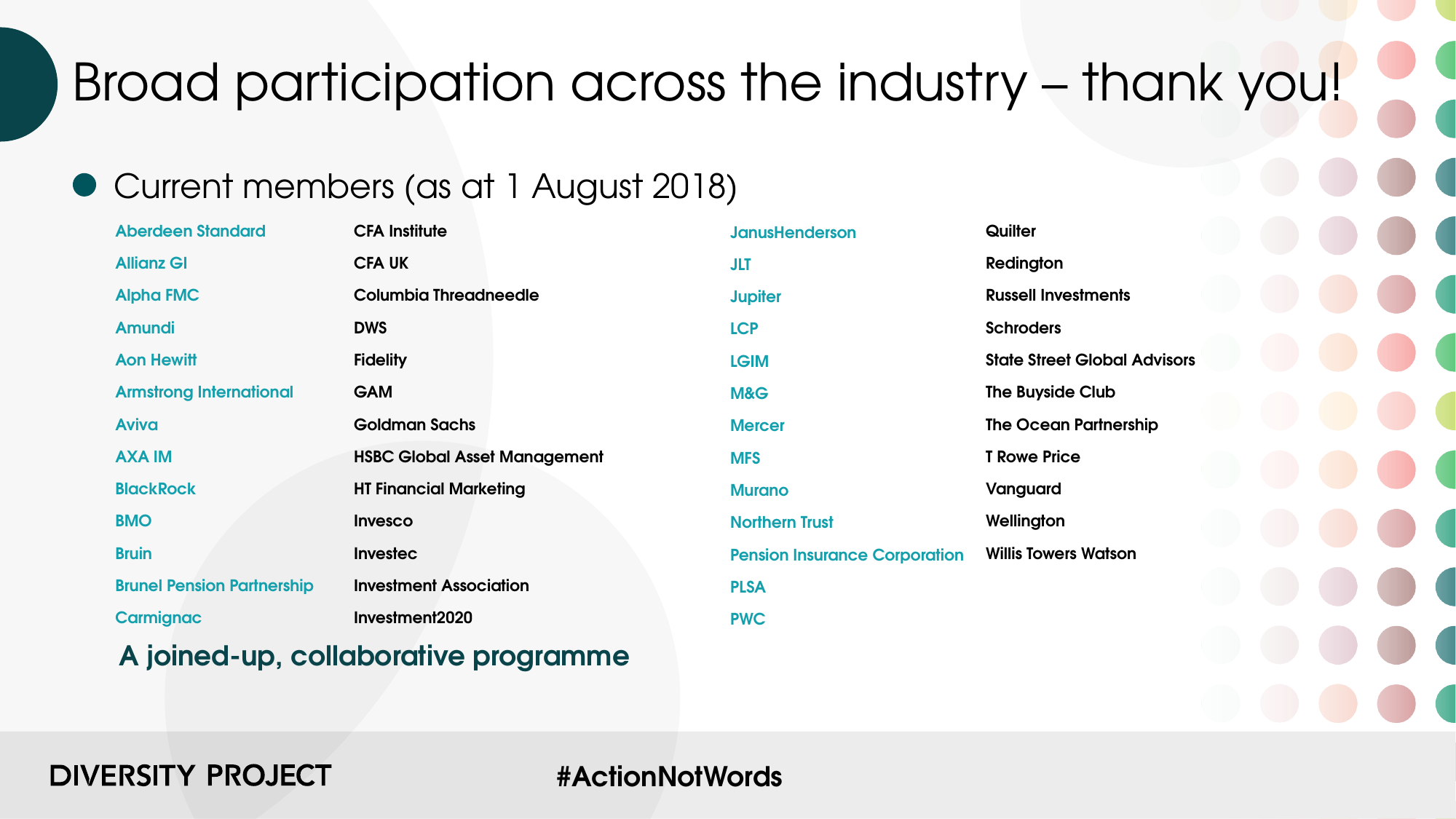

# Broad participation across the industry – thank you!
Current members (as at 1 August 2018)

Aberdeen Standard
Allianz GI
Alpha FMC
Amundi
Aon Hewitt
Armstrong International
Aviva
AXA IM
BlackRock
BMO
Bruin
Brunel Pension Partnership
Carmignac

CFA Institute
CFA UK
Columbia Threadneedle
DWS
Fidelity
GAM
Goldman Sachs
HSBC Global Asset Management
HT Financial Marketing
Invesco
Investec
Investment Association
Investment2020

Quilter
Redington
Russell Investments
Schroders
State Street Global Advisors
The Buyside Club
The Ocean Partnership
T Rowe Price
Vanguard
Wellington
Willis Towers Watson
JanusHenderson
JLT
Jupiter
LCP
LGIM
M&G
Mercer
MFS
Murano
Northern Trust
Pension Insurance Corporation
PLSA
PWC

A joined-up, collaborative programme